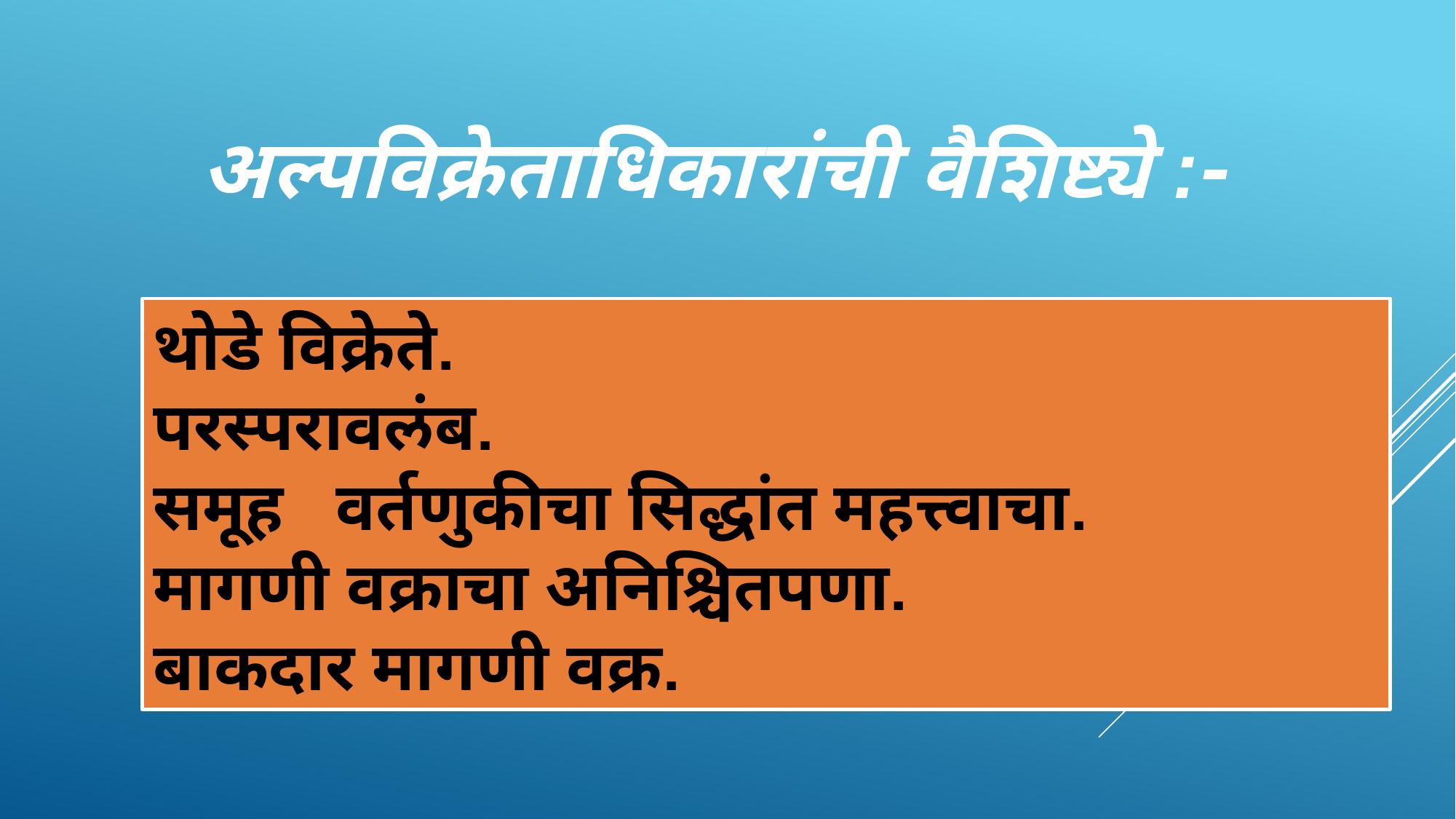

अल्पविक्रेताधिकारांची वैशिष्ट्ये :-

थोडे विक्रेते.
परस्परावलंब.
समूह   वर्तणुकीचा सिद्धांत महत्त्वाचा.
मागणी वक्राचा अनिश्चितपणा.
बाकदार मागणी वक्र.